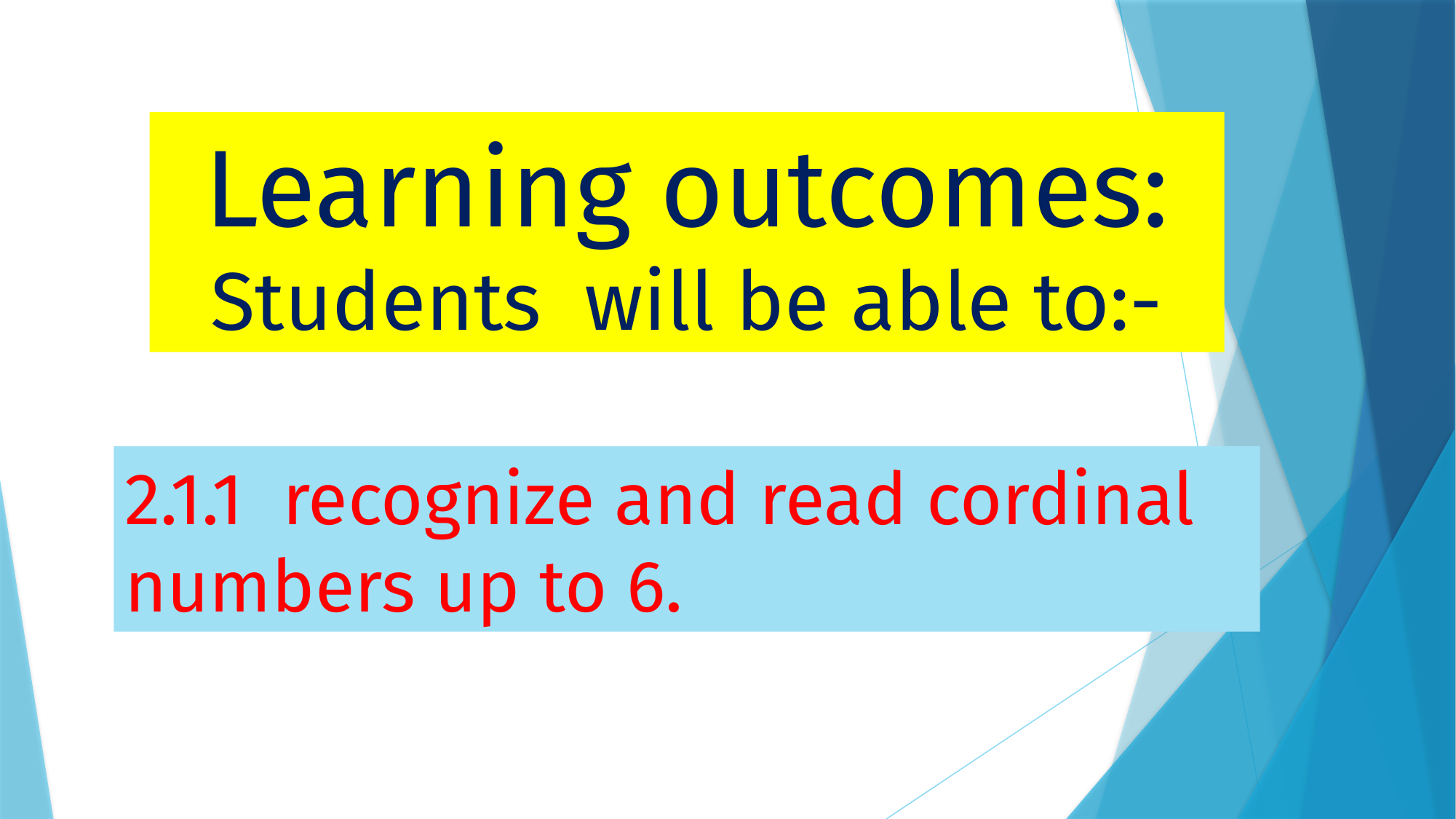

Learning outcomes: Students  will be able to:-
2.1.1  recognize and read cordinal numbers up to 6.